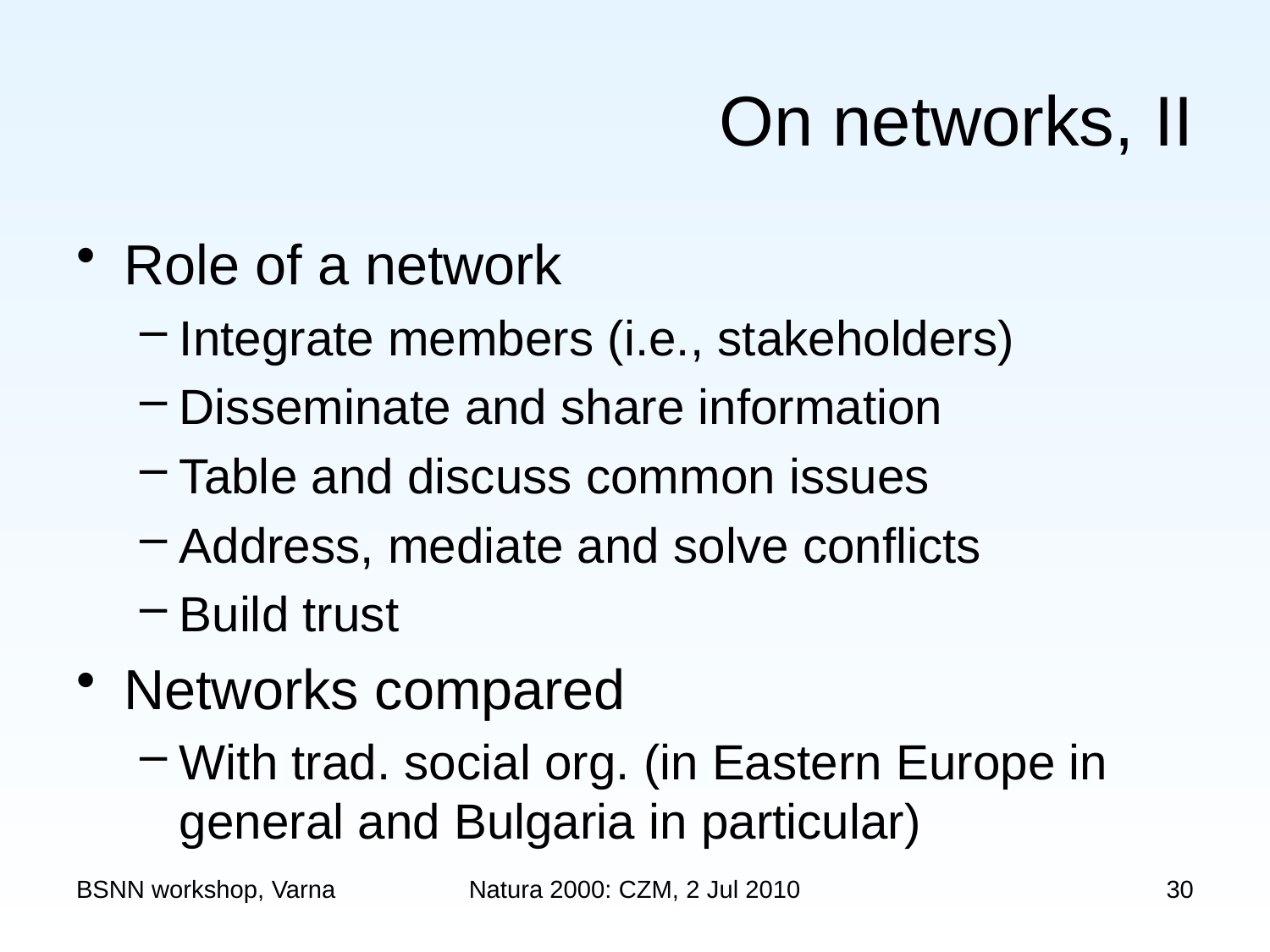

# On networks, II
Role of a network
Integrate members (i.e., stakeholders)
Disseminate and share information
Table and discuss common issues
Address, mediate and solve conflicts
Build trust
Networks compared
With trad. social org. (in Eastern Europe in general and Bulgaria in particular)
BSNN workshop, Varna
Natura 2000: CZM, 2 Jul 2010
30